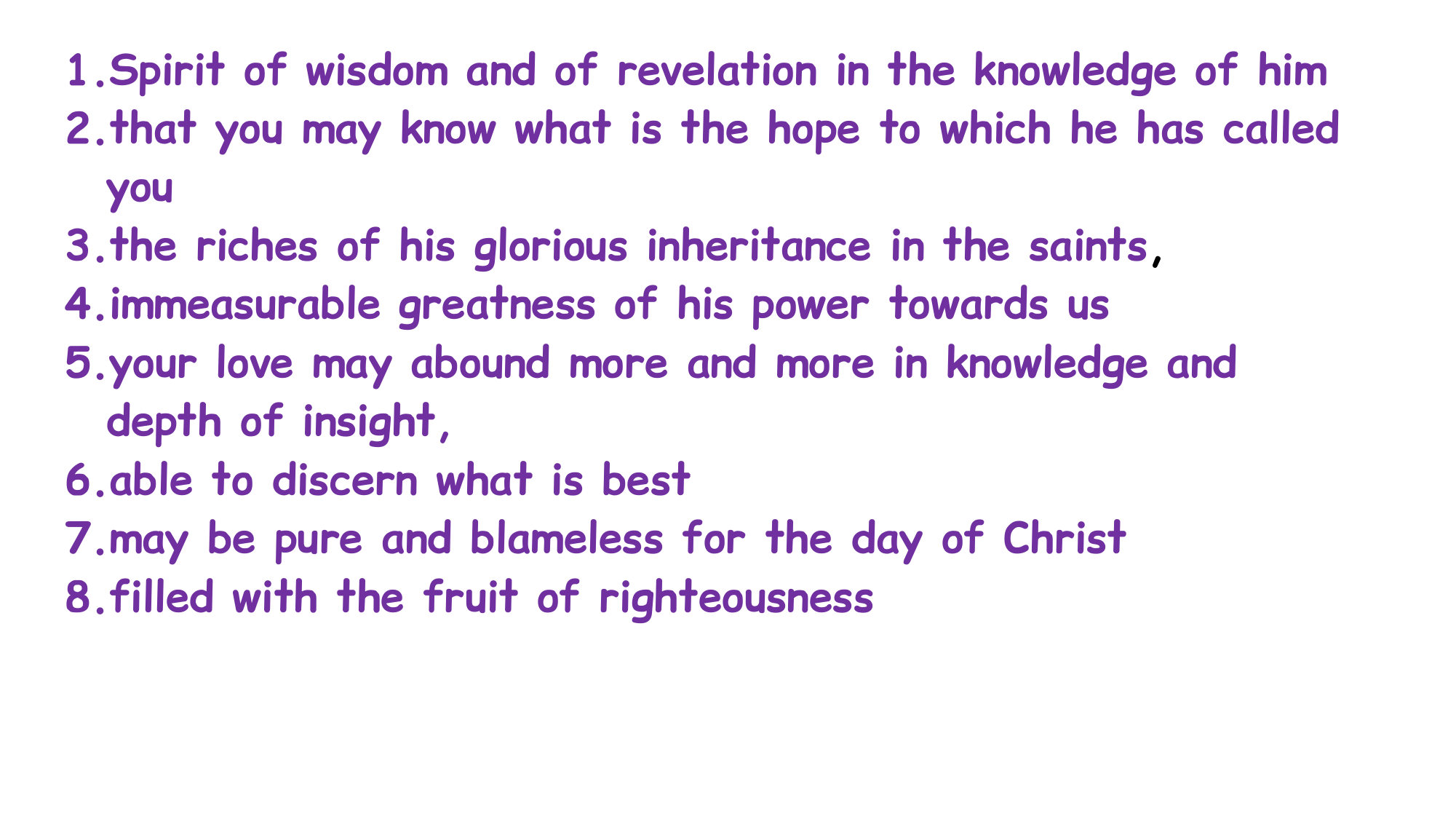

Spirit of wisdom and of revelation in the knowledge of him
that you may know what is the hope to which he has called you
the riches of his glorious inheritance in the saints,
immeasurable greatness of his power towards us
your love may abound more and more in knowledge and depth of insight,
able to discern what is best
may be pure and blameless for the day of Christ
filled with the fruit of righteousness